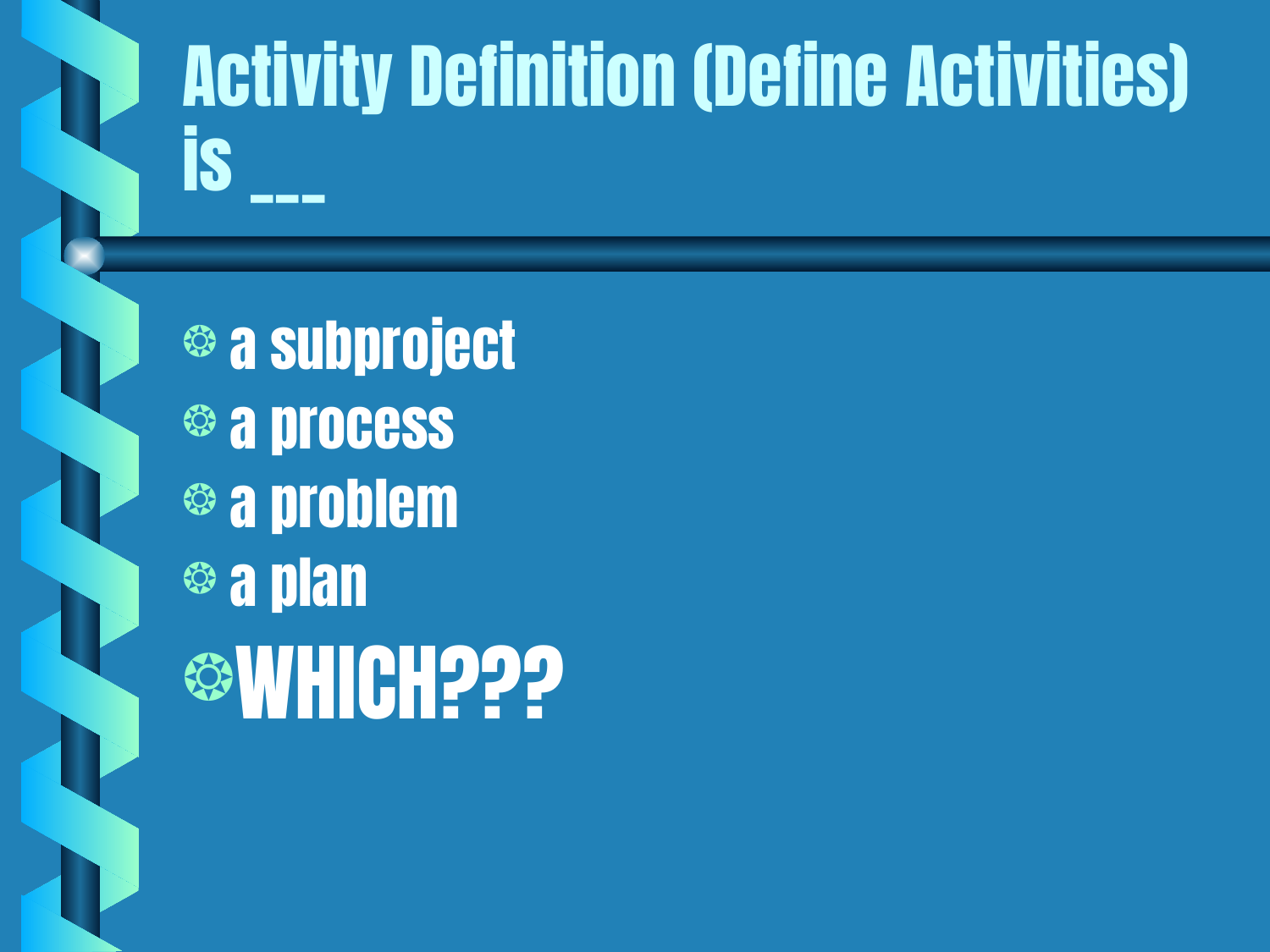

# Activity Definition (Define Activities) is ___
a subproject
a process
a problem
a plan
WHICH???